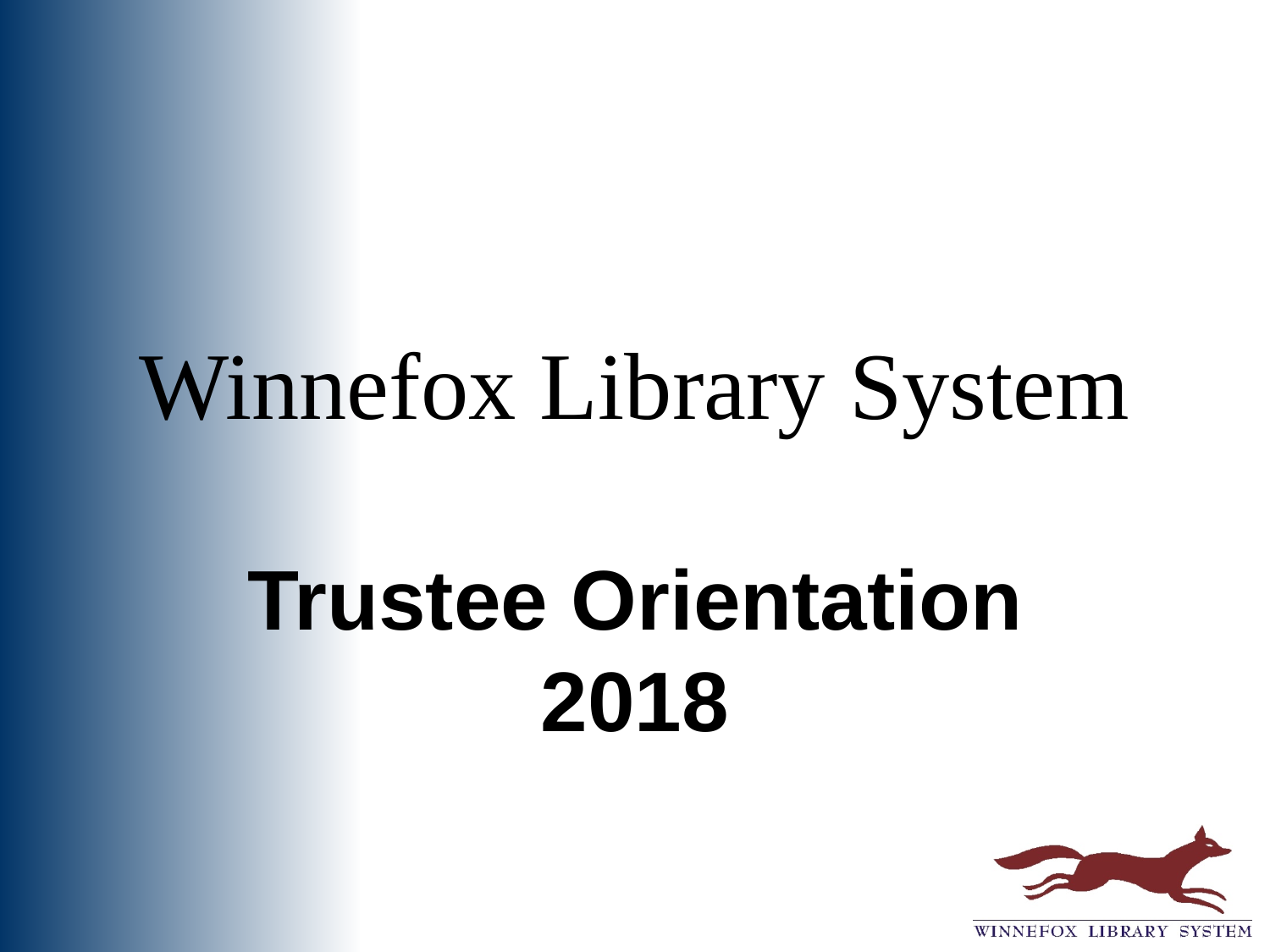

# Winnefox Library System
Trustee Orientation
2018